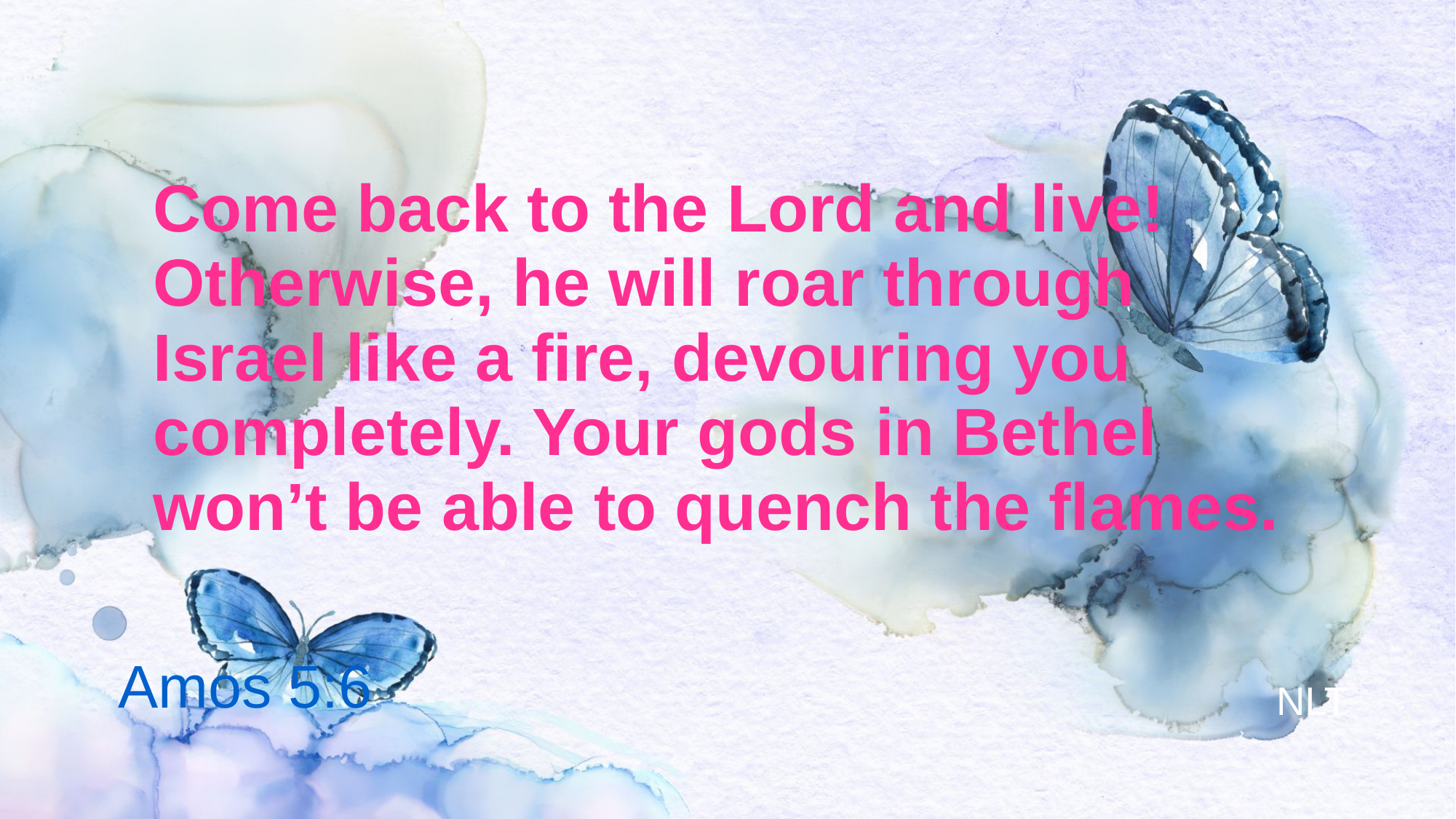

# Come back to the Lord and live! Otherwise, he will roar through Israel like a fire, devouring you completely. Your gods in Bethel won’t be able to quench the flames.
Amos 5:6
NLT